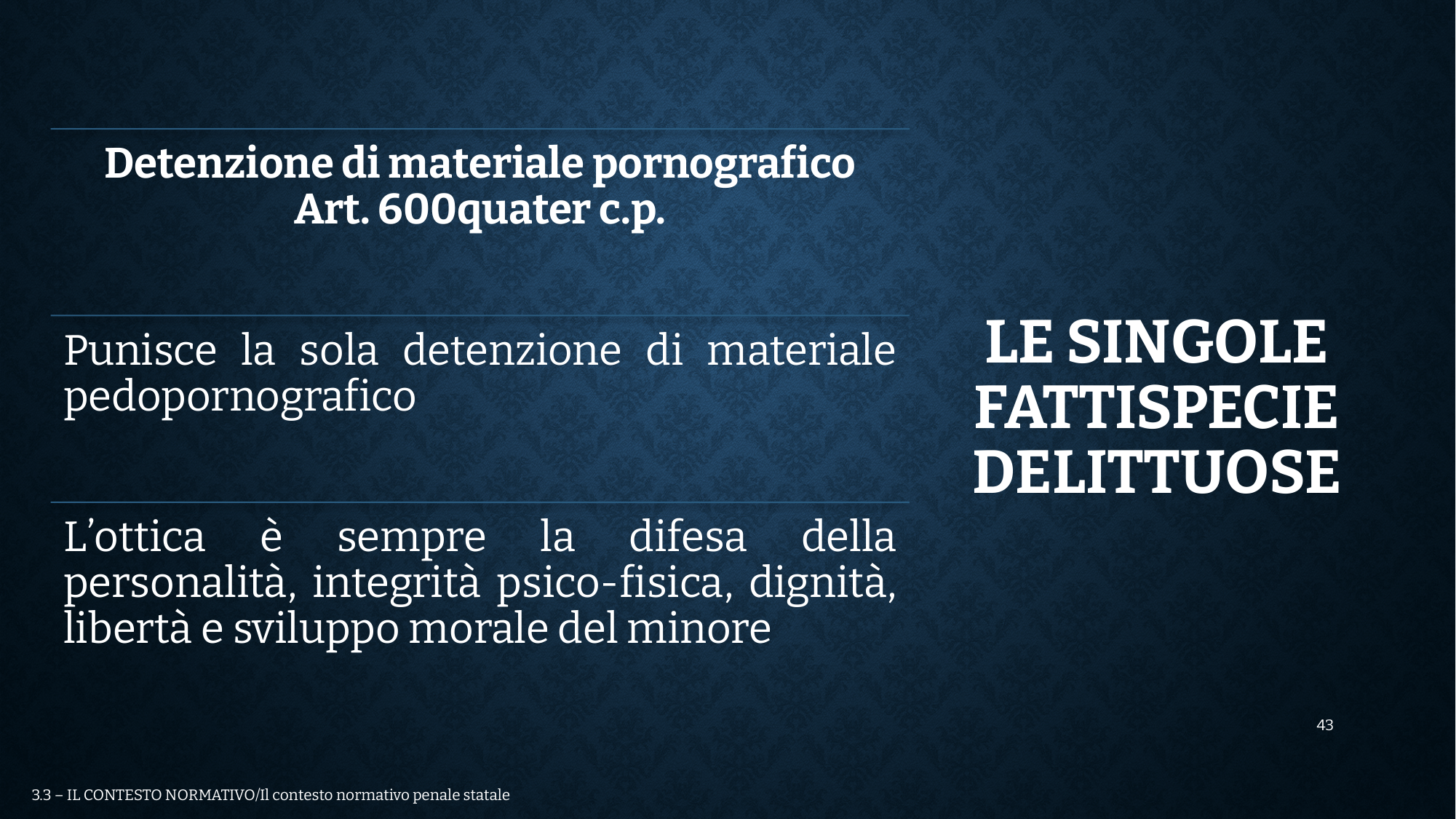

# LE SINGOLE FATTISPECIE DELITTUOSE
Detenzione di materiale pornografico Art. 600quater c.p.
Punisce la sola detenzione di materiale pedopornografico
L’ottica è sempre la difesa della personalità, integrità psico-fisica, dignità, libertà e sviluppo morale del minore
43
3.3 – IL CONTESTO NORMATIVO/Il contesto normativo penale statale